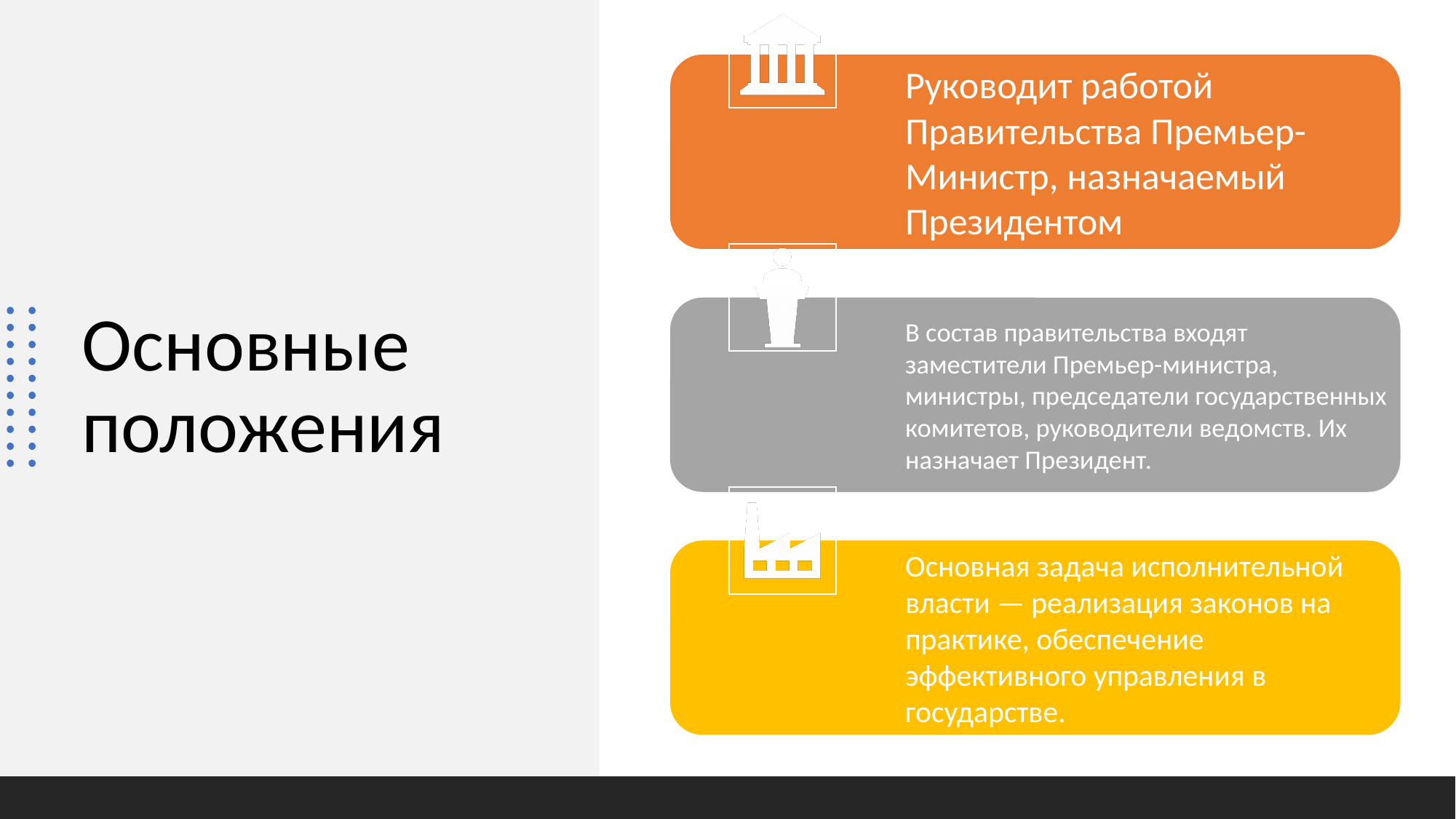

Руководит работой Правительства Премьер-Министр, назначаемый Президентом
В состав правительства входят заместители Премьер-министра, министры, председатели государственных комитетов, руководители ведомств. Их назначает Президент.
Основная задача исполнительной власти — реализация законов на практике, обеспечение эффективного управления в государстве.
# Основные положения